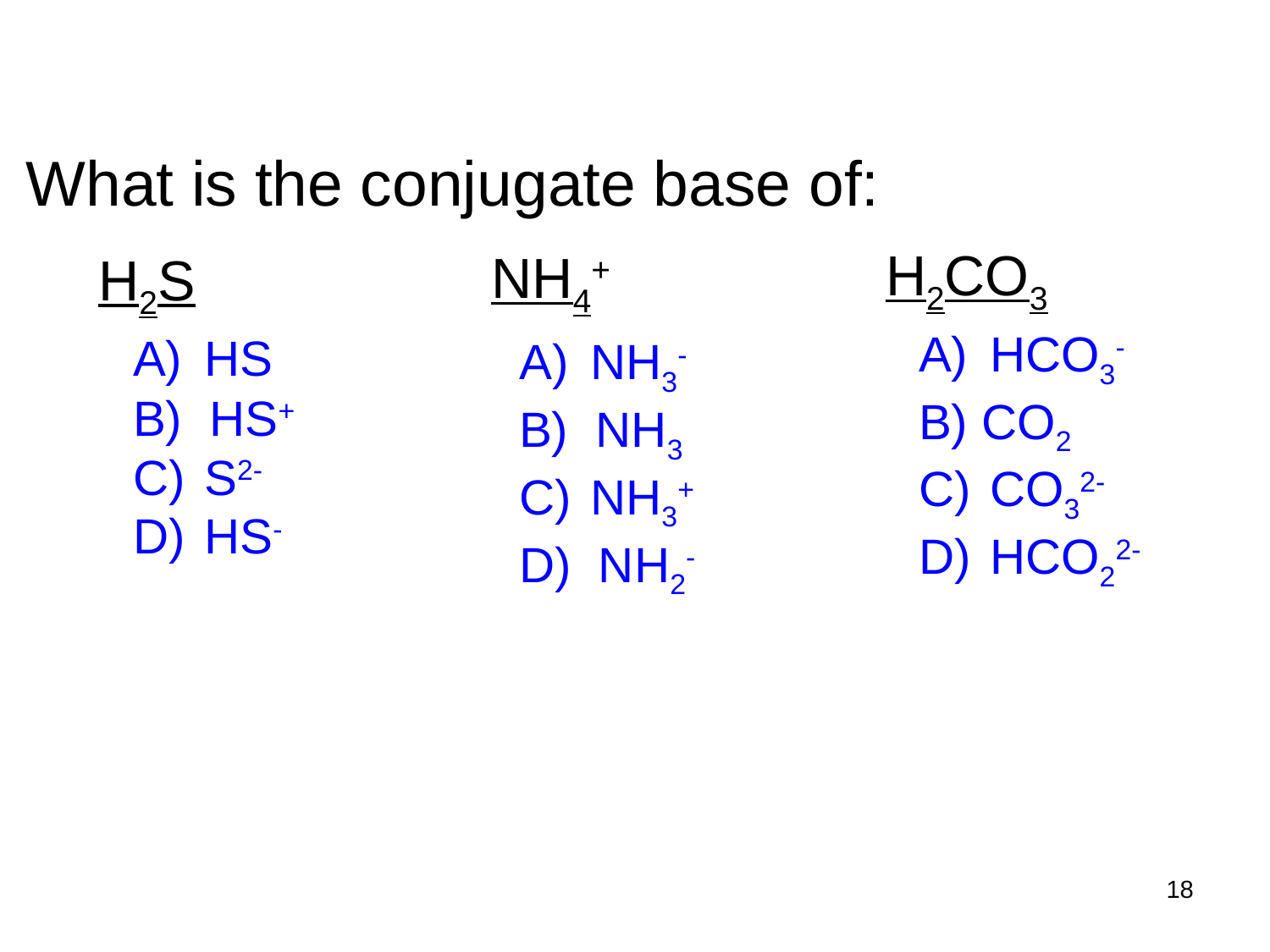

What is the conjugate base of:

H2CO3
NH4+
H2S
HCO3-
B) CO2
CO32-
HCO22-
HS
B)  HS+
S2-
HS-

NH3-
B)  NH3
NH3+
D)  NH2-

AH          A-   + H+

AH+         A   +  H+

AH-          A2- + H+

18